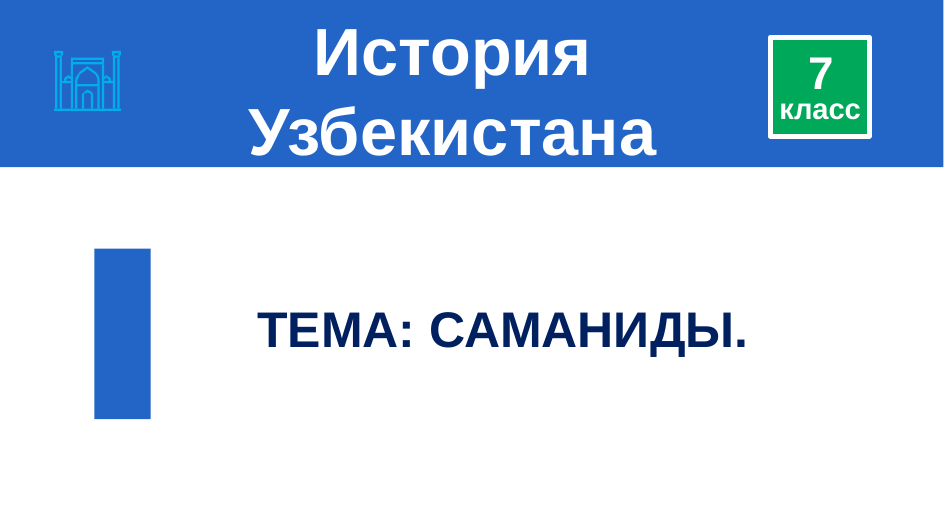

# История Узбекистана

7

класс

ТЕМА: САМАНИДЫ.